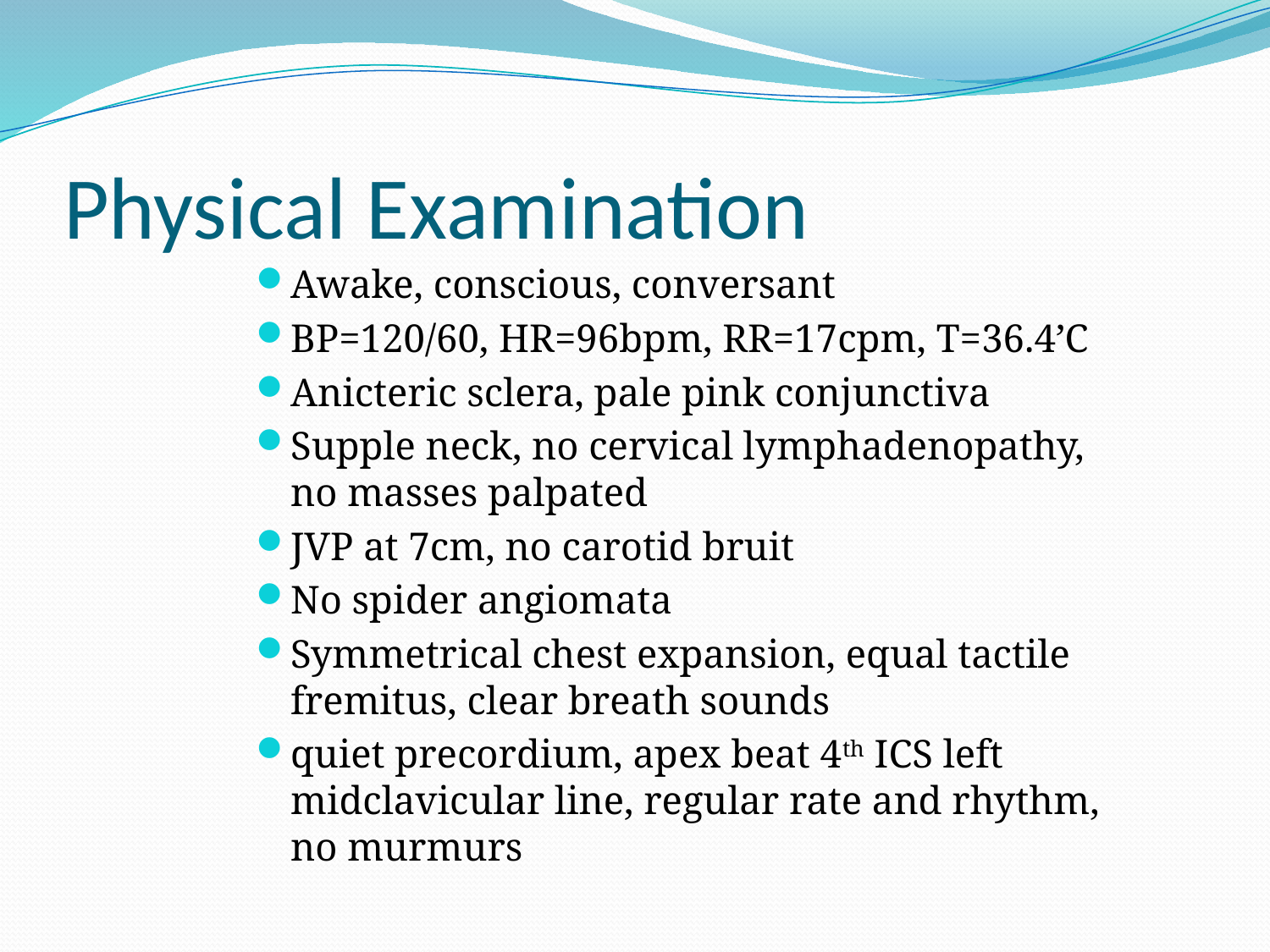

# Physical Examination
Awake, conscious, conversant
BP=120/60, HR=96bpm, RR=17cpm, T=36.4’C
Anicteric sclera, pale pink conjunctiva
Supple neck, no cervical lymphadenopathy, no masses palpated
JVP at 7cm, no carotid bruit
No spider angiomata
Symmetrical chest expansion, equal tactile fremitus, clear breath sounds
quiet precordium, apex beat 4th ICS left midclavicular line, regular rate and rhythm, no murmurs